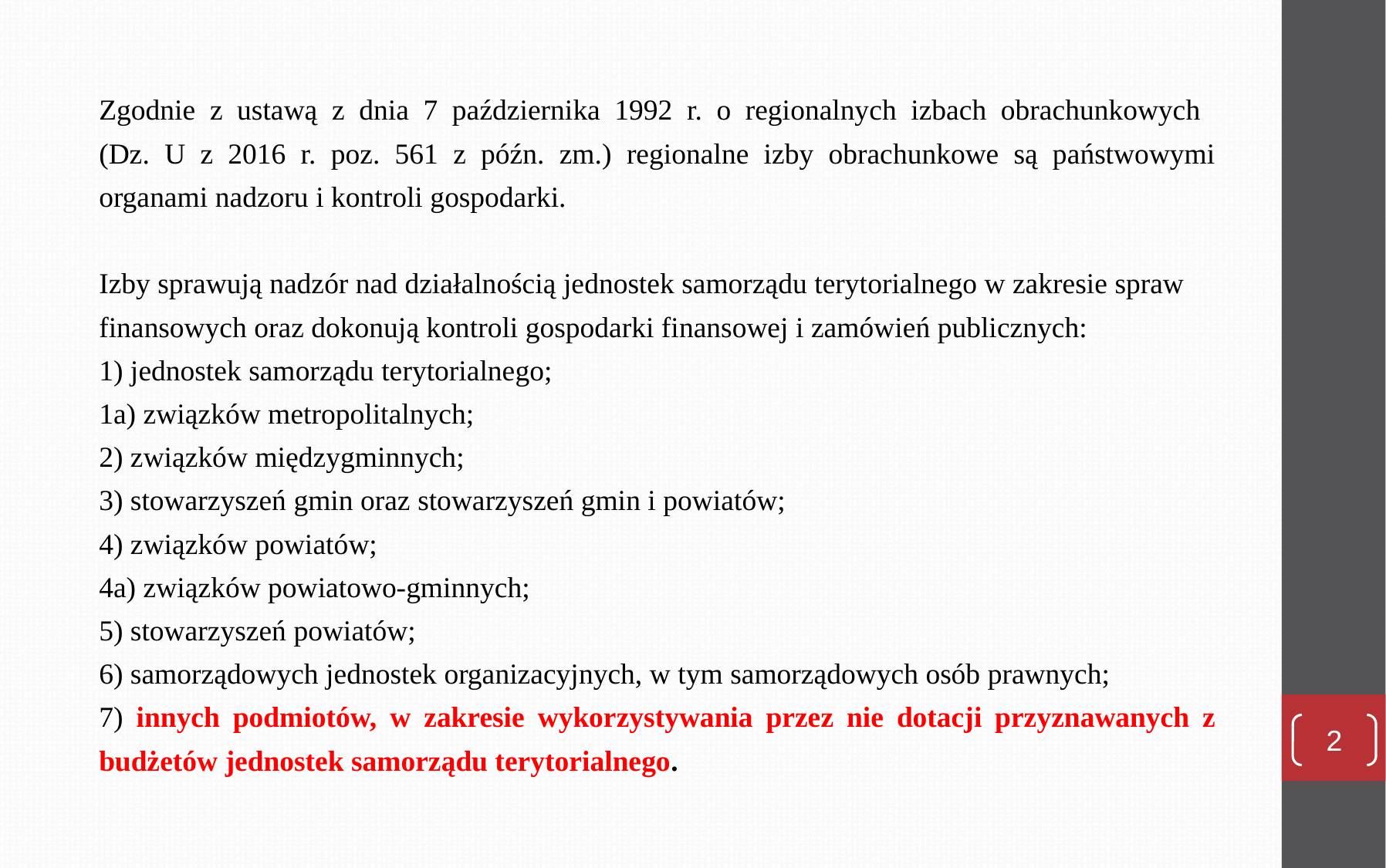

Zgodnie z ustawą z dnia 7 października 1992 r. o regionalnych izbach obrachunkowych
(Dz. U z 2016 r. poz. 561 z późn. zm.) regionalne izby obrachunkowe są państwowymi organami nadzoru i kontroli gospodarki.

Izby sprawują nadzór nad działalnością jednostek samorządu terytorialnego w zakresie spraw finansowych oraz dokonują kontroli gospodarki finansowej i zamówień publicznych:
1) jednostek samorządu terytorialnego;
1a) związków metropolitalnych;
2) związków międzygminnych;
3) stowarzyszeń gmin oraz stowarzyszeń gmin i powiatów;
4) związków powiatów;
4a) związków powiatowo-gminnych;
5) stowarzyszeń powiatów;
6) samorządowych jednostek organizacyjnych, w tym samorządowych osób prawnych;
7) innych podmiotów, w zakresie wykorzystywania przez nie dotacji przyznawanych z budżetów jednostek samorządu terytorialnego.

2